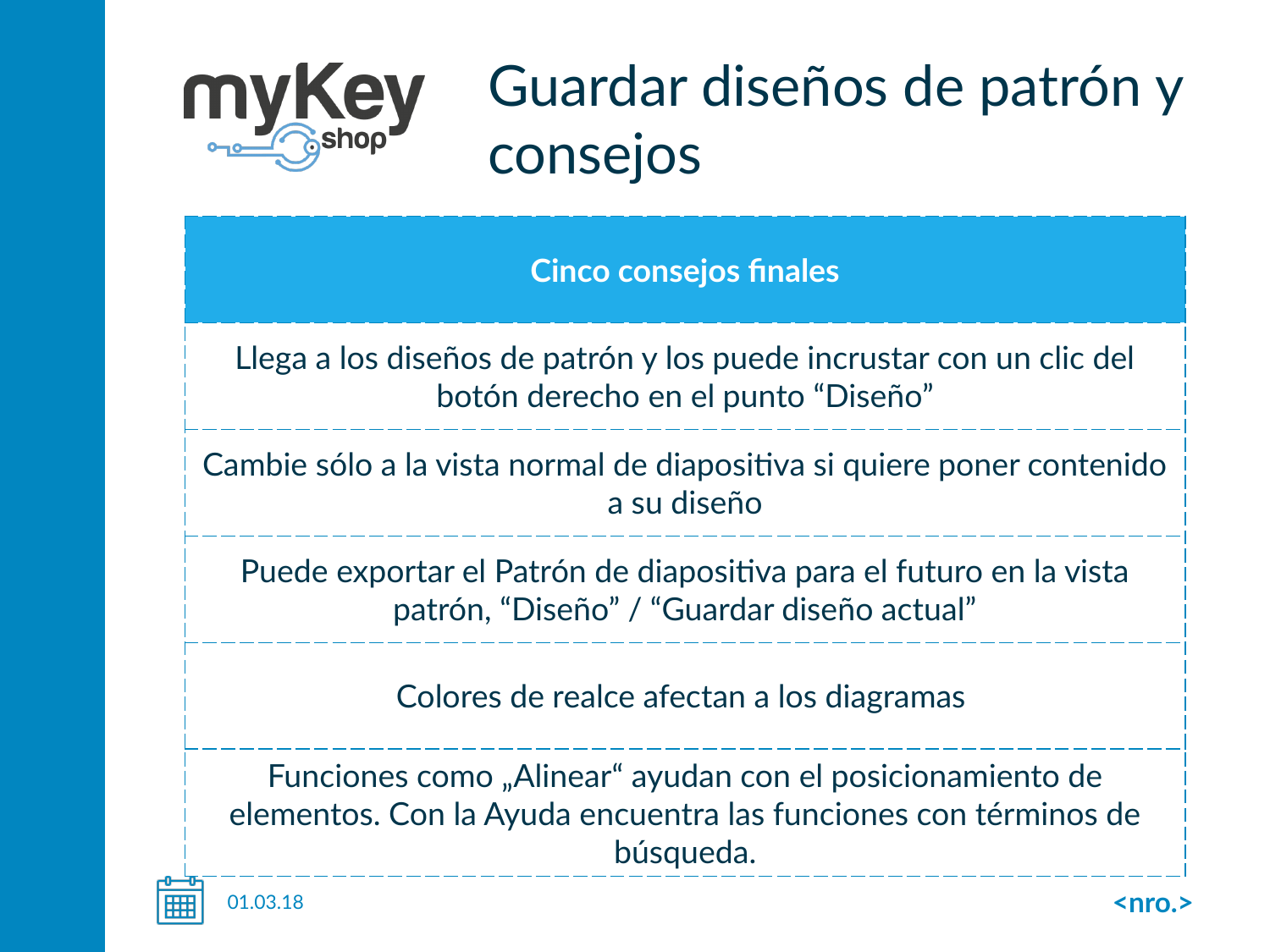

# Guardar diseños de patrón y consejos
| Cinco consejos finales |
| --- |
| Llega a los diseños de patrón y los puede incrustar con un clic del botón derecho en el punto “Diseño” |
| Cambie sólo a la vista normal de diapositiva si quiere poner contenido a su diseño |
| Puede exportar el Patrón de diapositiva para el futuro en la vista patrón, “Diseño” / “Guardar diseño actual” |
| Colores de realce afectan a los diagramas |
| Funciones como „Alinear“ ayudan con el posicionamiento de elementos. Con la Ayuda encuentra las funciones con términos de búsqueda. |
01.03.18
6